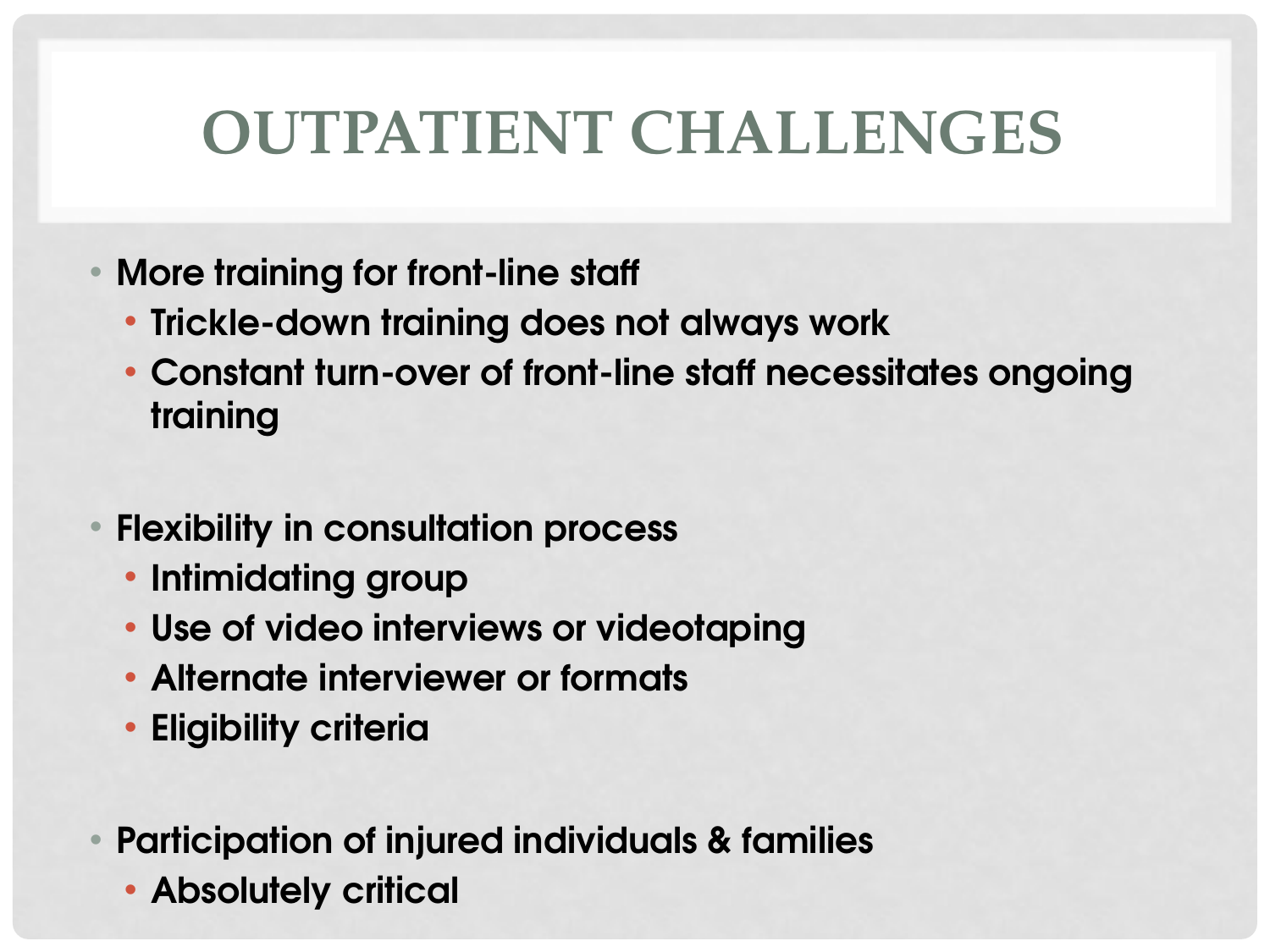

# OUTPATIENT CHALLENGES
More training for front-line staff
Trickle-down training does not always work
Constant turn-over of front-line staff necessitates ongoing training

Flexibility in consultation process
Intimidating group
Use of video interviews or videotaping
Alternate interviewer or formats
Eligibility criteria

Participation of injured individuals & families
Absolutely critical